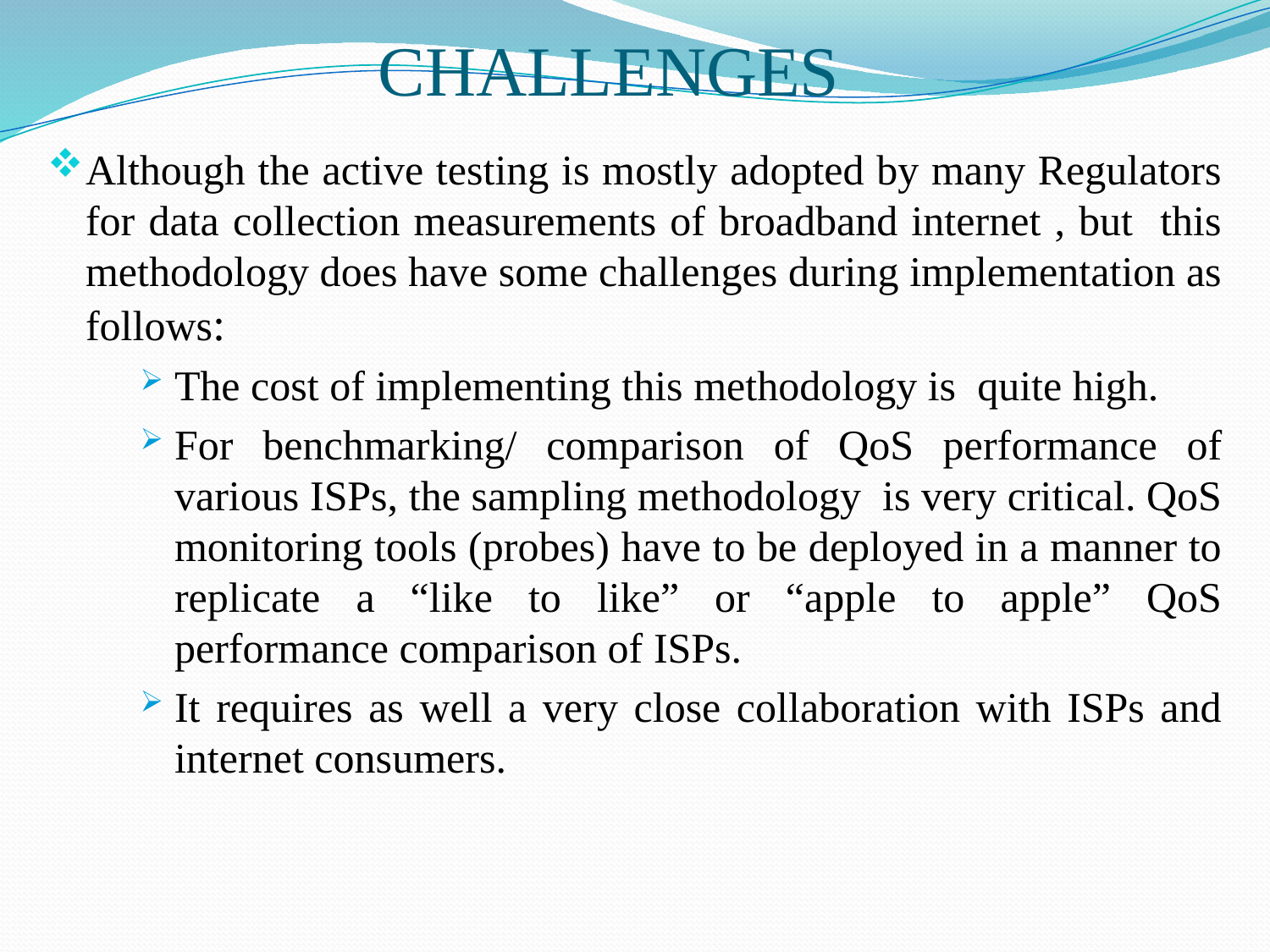

# CHALLENGES
Although the active testing is mostly adopted by many Regulators for data collection measurements of broadband internet , but  this methodology does have some challenges during implementation as follows:
The cost of implementing this methodology is  quite high.
For benchmarking/ comparison of QoS performance of various ISPs, the sampling methodology  is very critical. QoS monitoring tools (probes) have to be deployed in a manner to replicate a “like to like” or “apple to apple” QoS performance comparison of ISPs.
It requires as well a very close collaboration with ISPs and internet consumers.